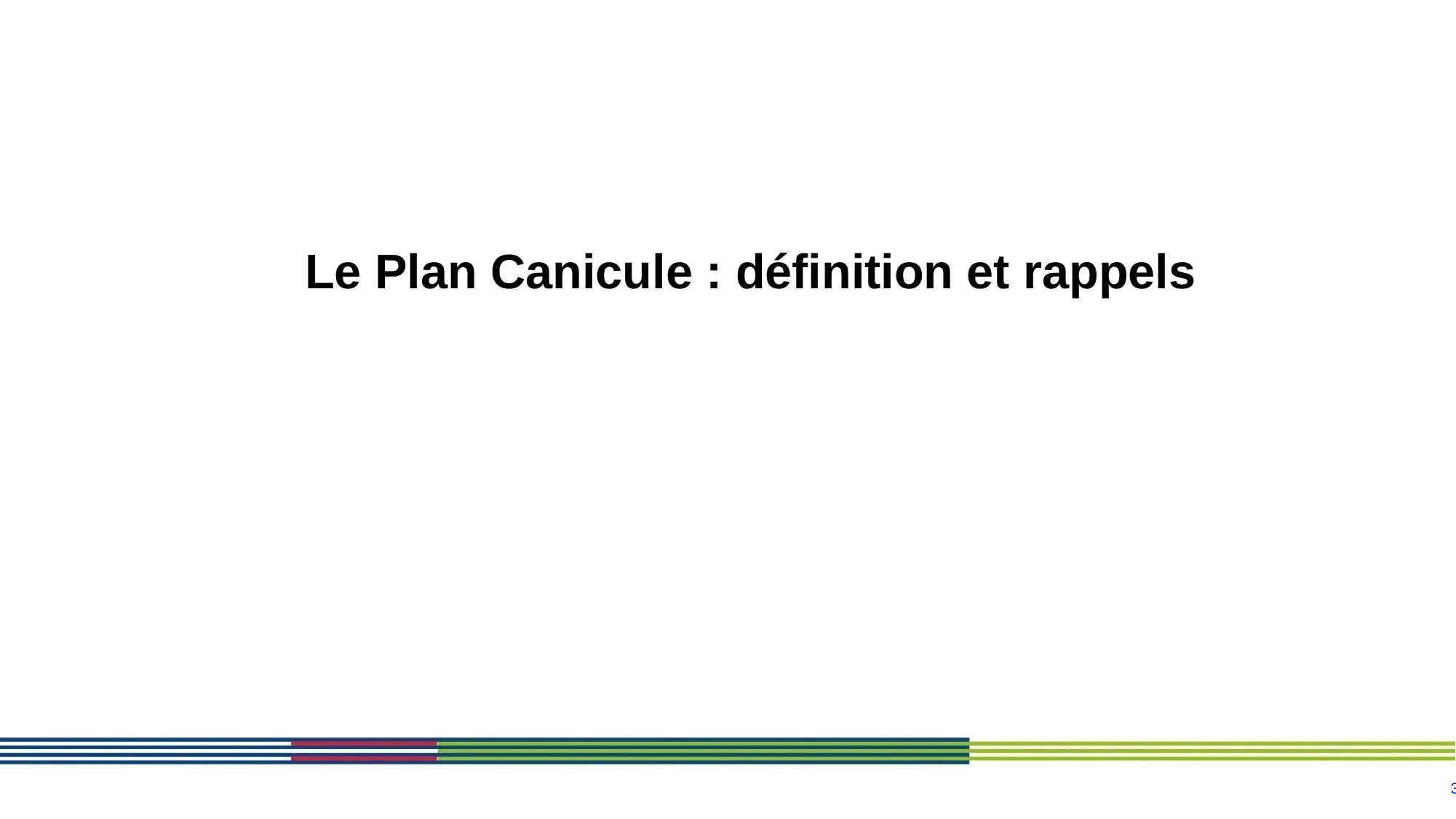

Le Plan Canicule : définition et rappels